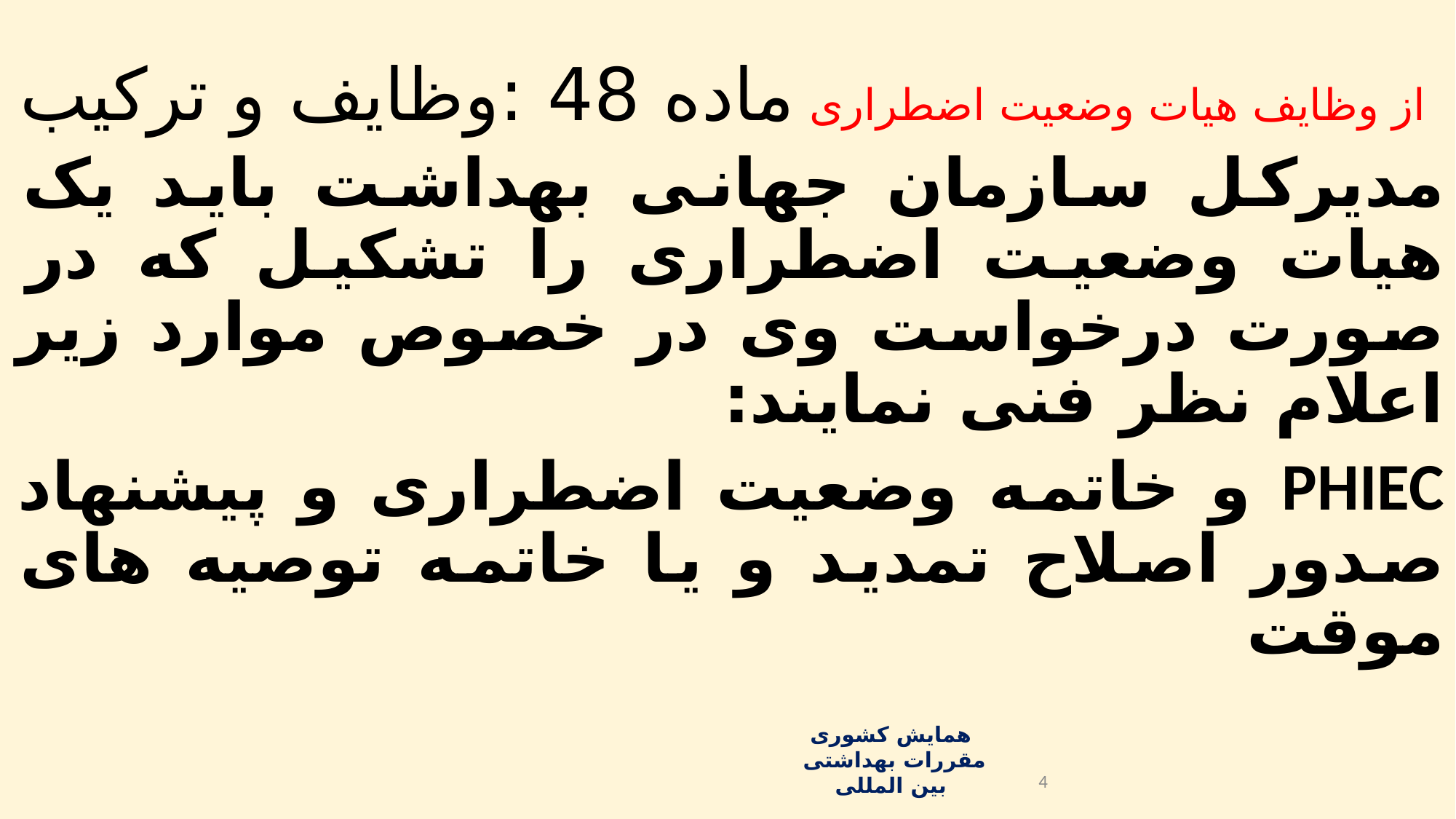

# از وظایف هیات وضعیت اضطراری ماده 48 :وظایف و ترکیب
مدیرکل سازمان جهانی بهداشت باید یک هیات وضعیت اضطراری را تشکیل که در صورت درخواست وی در خصوص موارد زیر اعلام نظر فنی نمایند:
PHIEC و خاتمه وضعیت اضطراری و پیشنهاد صدور اصلاح تمدید و یا خاتمه توصیه های موقت
همایش کشوری
 مقررات بهداشتی بین المللی
4